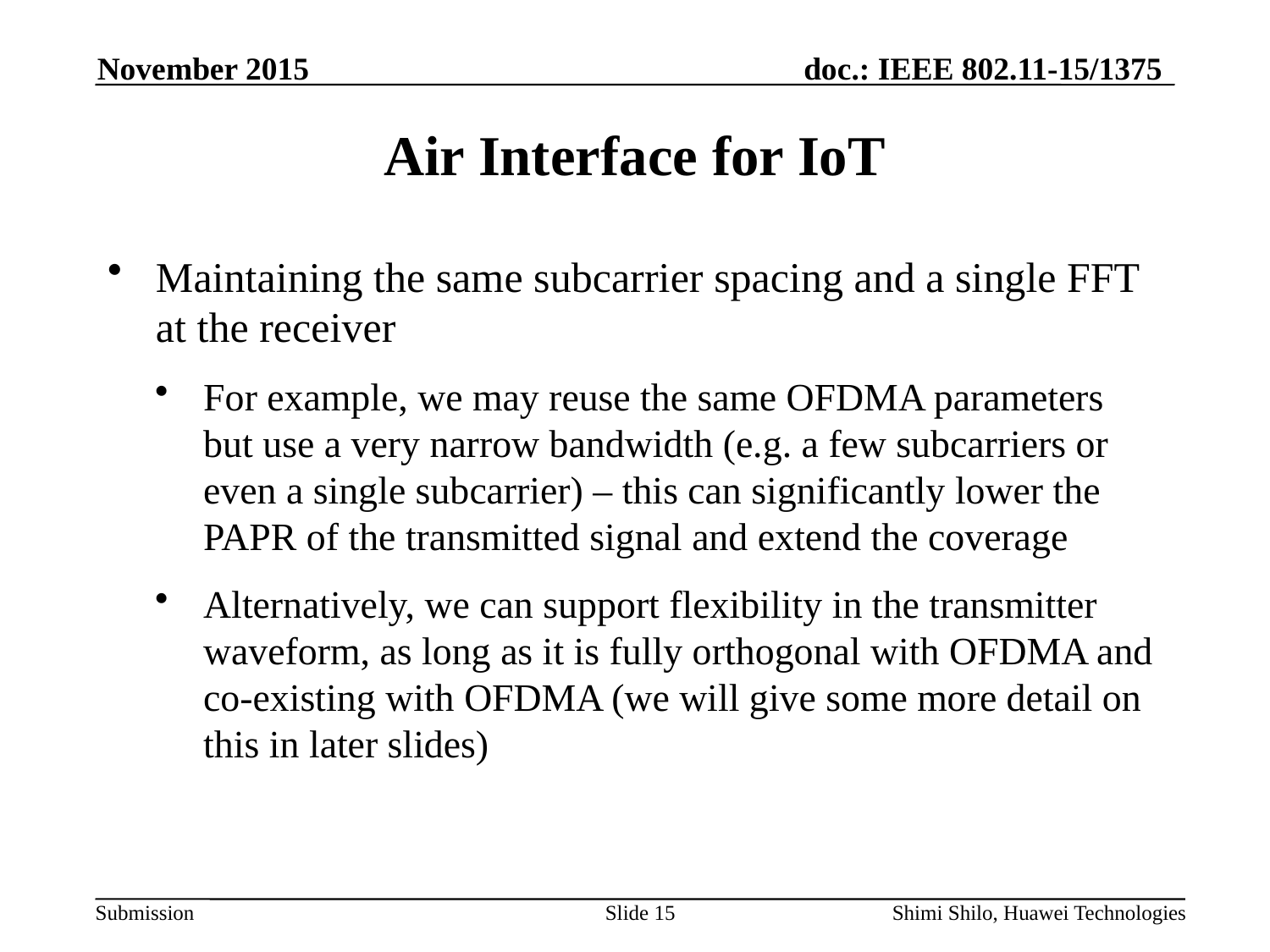

# Air Interface for IoT
Maintaining the same subcarrier spacing and a single FFT at the receiver
For example, we may reuse the same OFDMA parameters but use a very narrow bandwidth (e.g. a few subcarriers or even a single subcarrier) – this can significantly lower the PAPR of the transmitted signal and extend the coverage
Alternatively, we can support flexibility in the transmitter waveform, as long as it is fully orthogonal with OFDMA and co-existing with OFDMA (we will give some more detail on this in later slides)
Slide 15
Shimi Shilo, Huawei Technologies